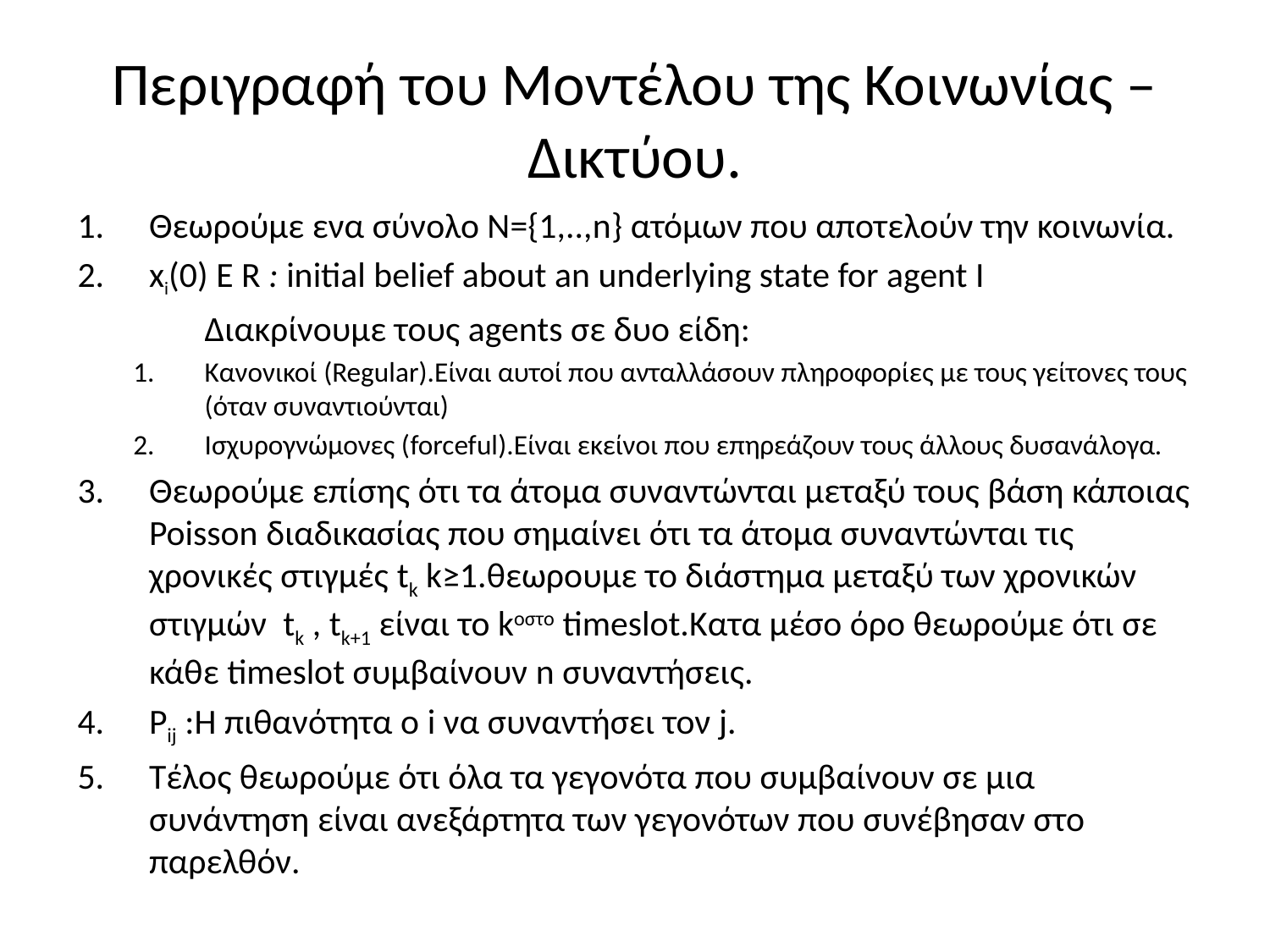

# Περιγραφή του Μοντέλου της Κοινωνίας – Δικτύου.
Θεωρούμε ενα σύνολο Ν={1,..,n} ατόμων που αποτελούν την κοινωνία.
xi(0) E R : initial belief about an underlying state for agent I
	Διακρίνουμε τους agents σε δυο είδη:
Κανονικοί (Regular).Είναι αυτοί που ανταλλάσουν πληροφορίες με τους γείτονες τους (όταν συναντιούνται)
Ισχυρογνώμονες (forceful).Είναι εκείνοι που επηρεάζουν τους άλλους δυσανάλογα.
Θεωρούμε επίσης ότι τα άτομα συναντώνται μεταξύ τους βάση κάποιας Poisson διαδικασίας που σημαίνει ότι τα άτομα συναντώνται τις χρονικές στιγμές tk k≥1.θεωρουμε το διάστημα μεταξύ των χρονικών στιγμών  tk , tk+1 είναι το kοστο timeslot.Κατα μέσο όρο θεωρούμε ότι σε κάθε timeslot συμβαίνουν n συναντήσεις.
Pij :Η πιθανότητα ο i να συναντήσει τον j.
Τέλος θεωρούμε ότι όλα τα γεγονότα που συμβαίνουν σε μια συνάντηση είναι ανεξάρτητα των γεγονότων που συνέβησαν στο παρελθόν.